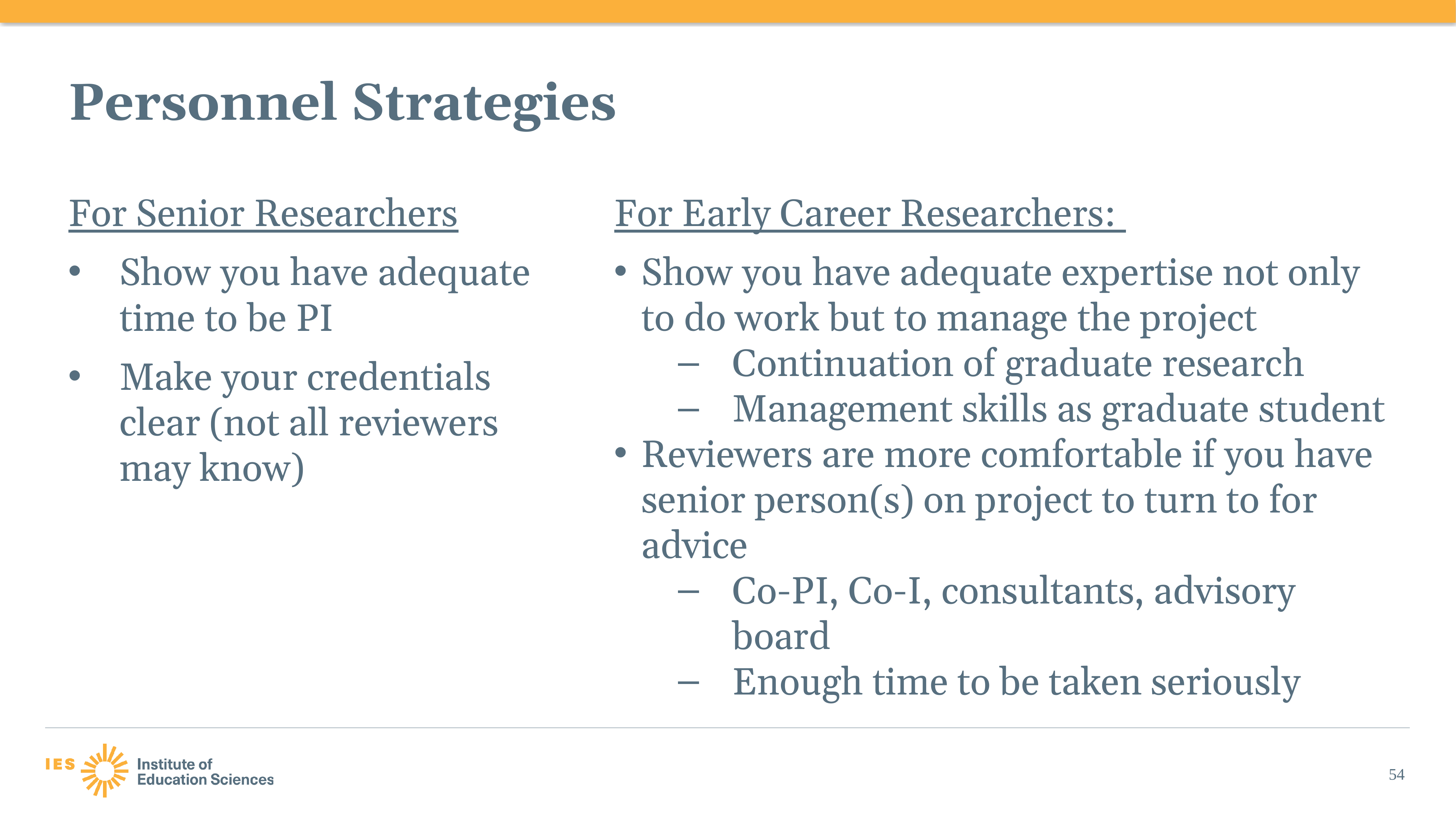

# Personnel Strategies
For Senior Researchers
Show you have adequate time to be PI
Make your credentials clear (not all reviewers may know)

For Early Career Researchers:
Show you have adequate expertise not only to do work but to manage the project
Continuation of graduate research
Management skills as graduate student
Reviewers are more comfortable if you have senior person(s) on project to turn to for advice
Co-PI, Co-I, consultants, advisory board
Enough time to be taken seriously

54